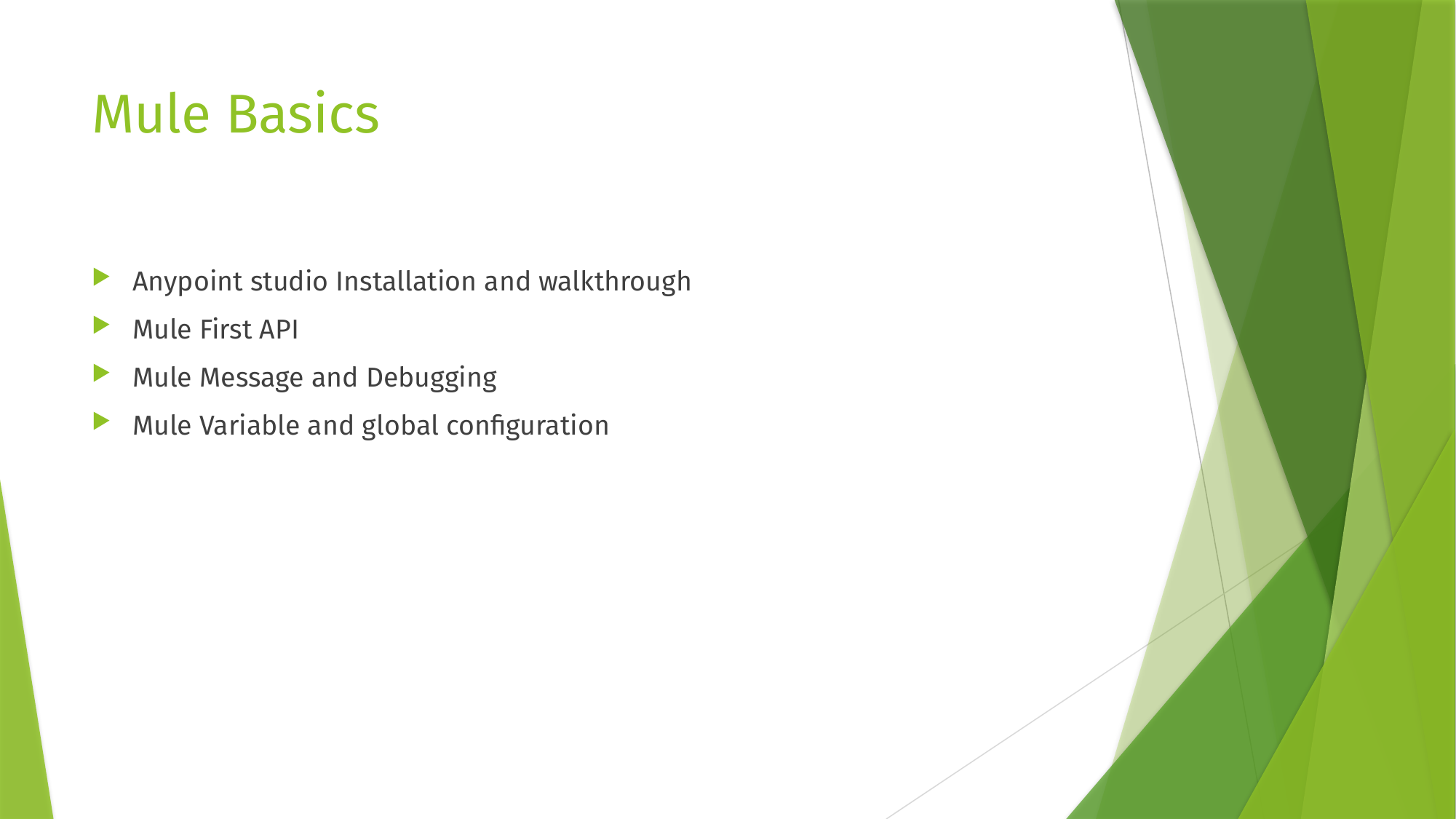

# Mule Basics
Anypoint studio Installation and walkthrough
Mule First API
Mule Message and Debugging
Mule Variable and global configuration